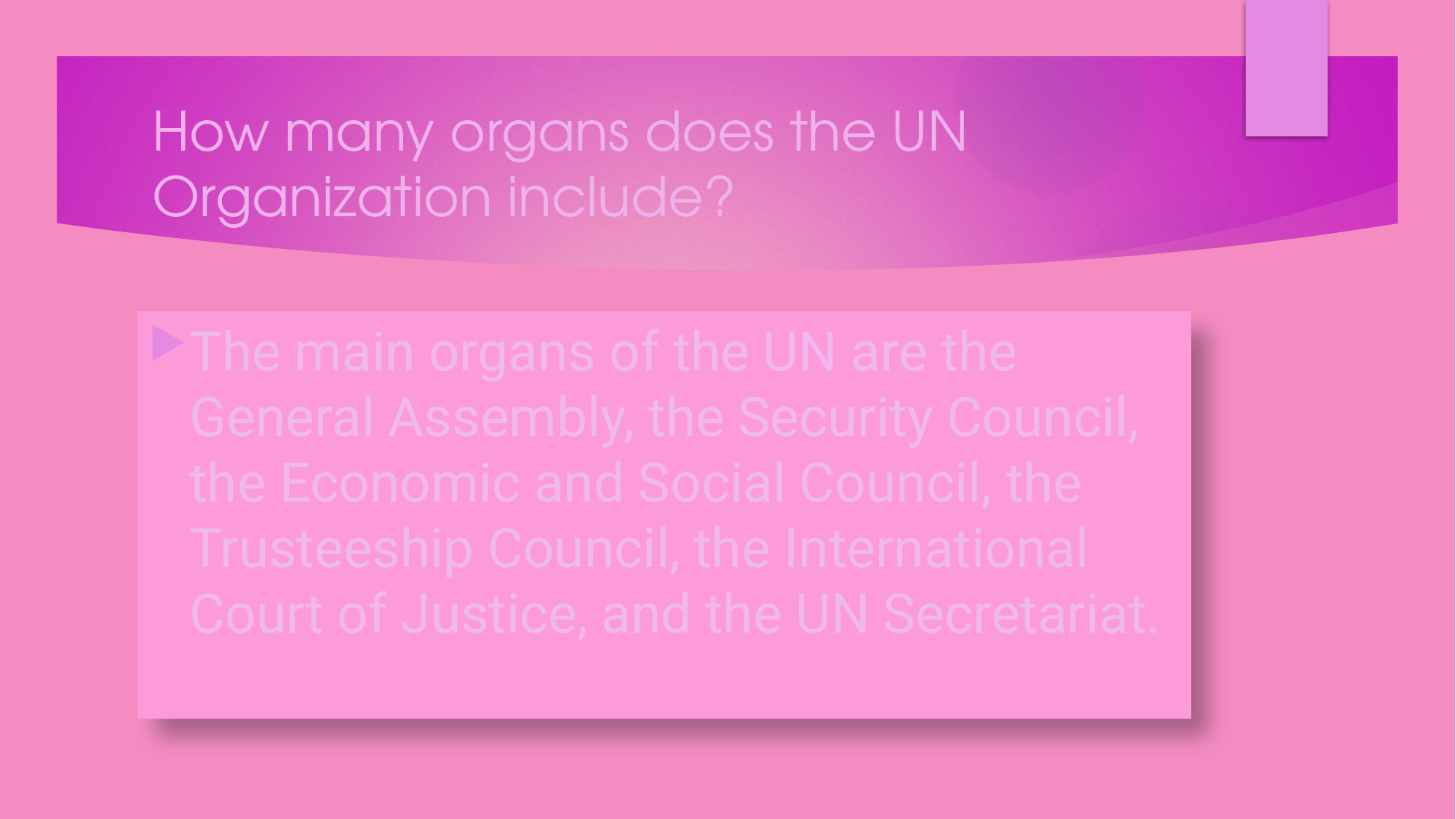

# How many organs does the UN Organization include?
The main organs of the UN are the General Assembly, the Security Council, the Economic and Social Council, the Trusteeship Council, the International Court of Justice, and the UN Secretariat.